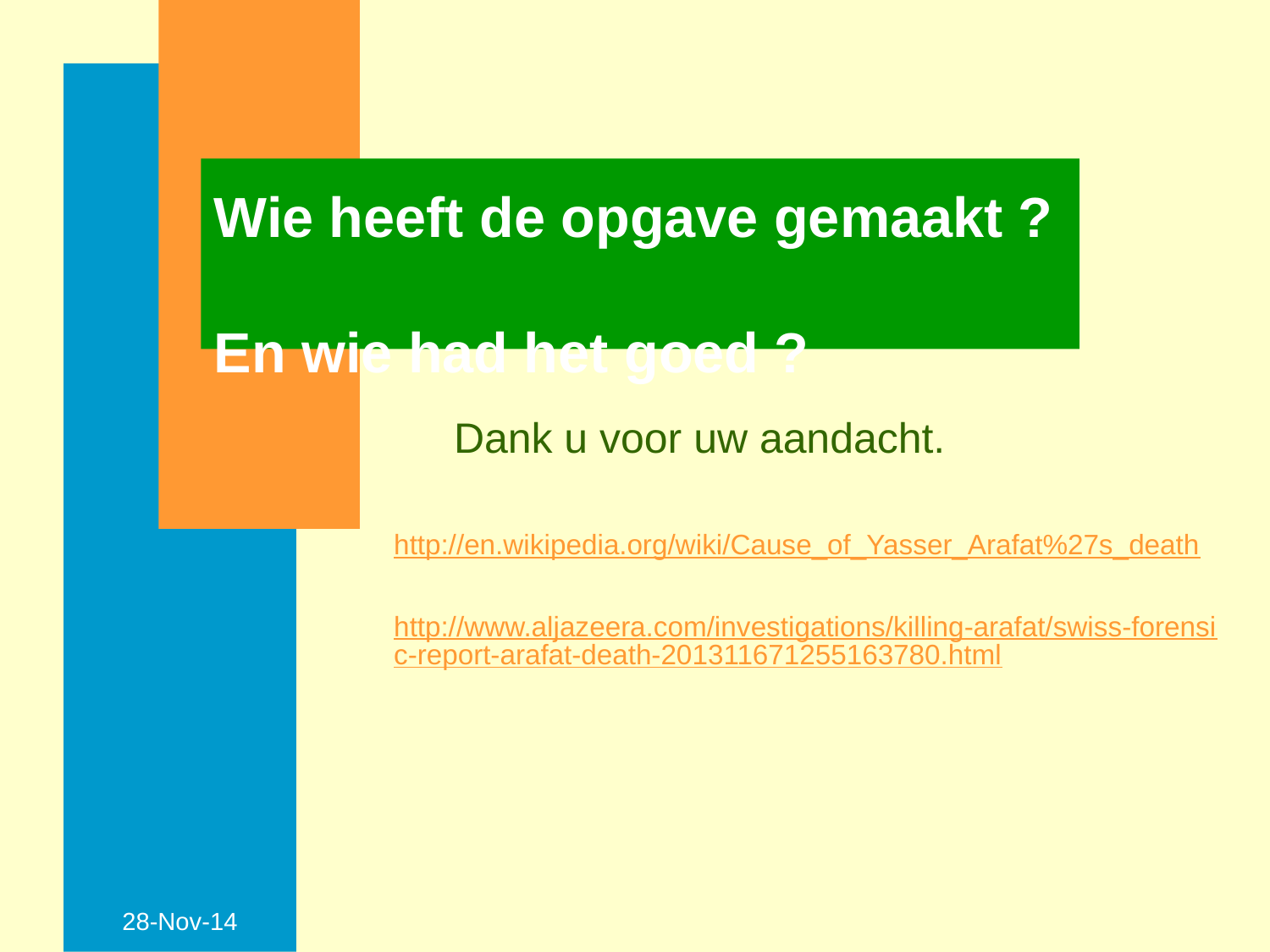

# Wie heeft de opgave gemaakt ? En wie had het goed ?

Dank u voor uw aandacht.

http://en.wikipedia.org/wiki/Cause_of_Yasser_Arafat%27s_death

http://www.aljazeera.com/investigations/killing-arafat/swiss-forensic-report-arafat-death-201311671255163780.html
28-Nov-14